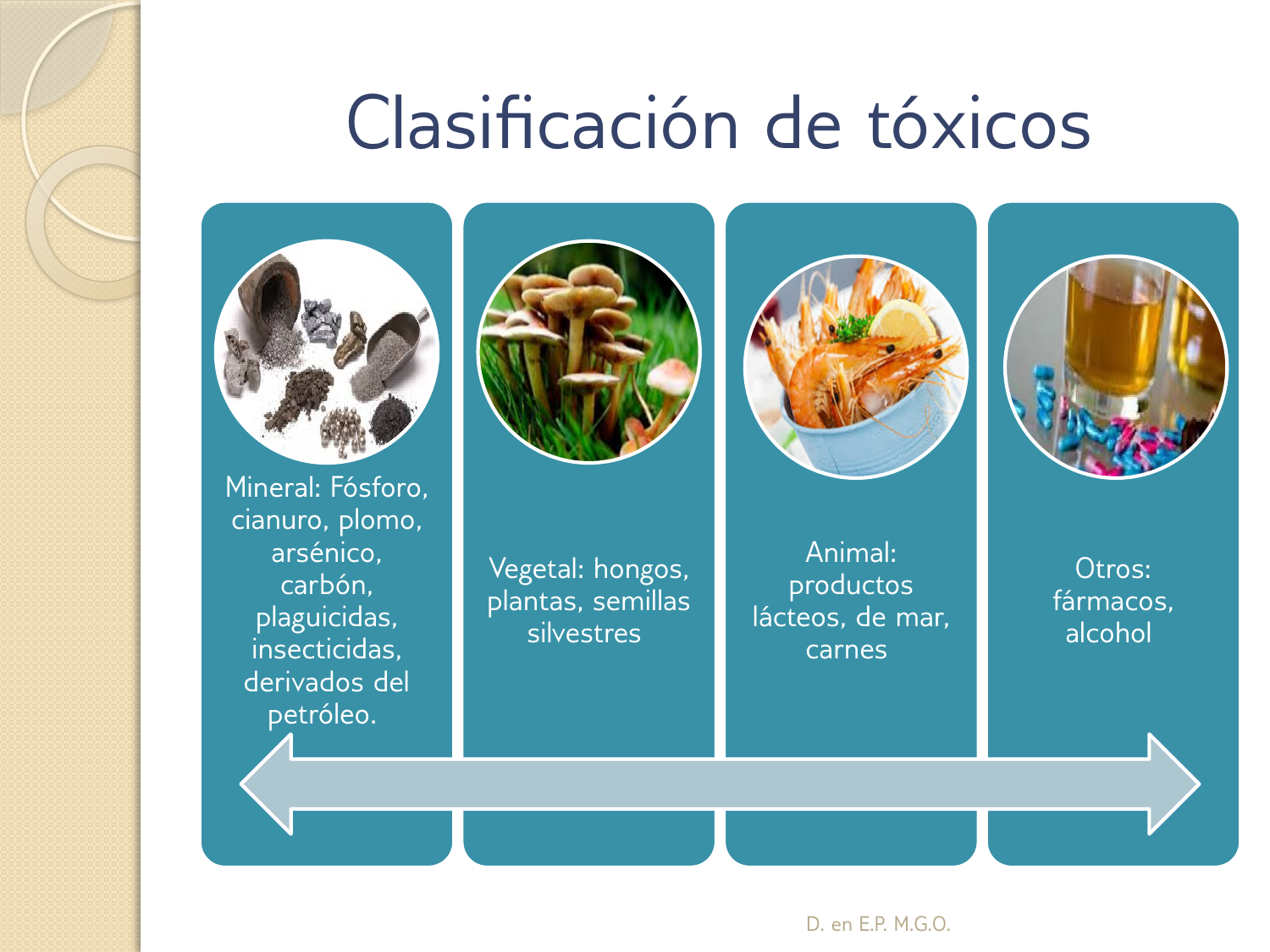

# Clasificación de tóxicos
Mineral: Fósforo, cianuro, plomo, arsénico, carbón, plaguicidas, insecticidas, derivados del petróleo.
Vegetal: hongos, plantas, semillas silvestres
Animal: productos lácteos, de mar, carnes
Otros: fármacos, alcohol
D. en E.P. M.G.O.